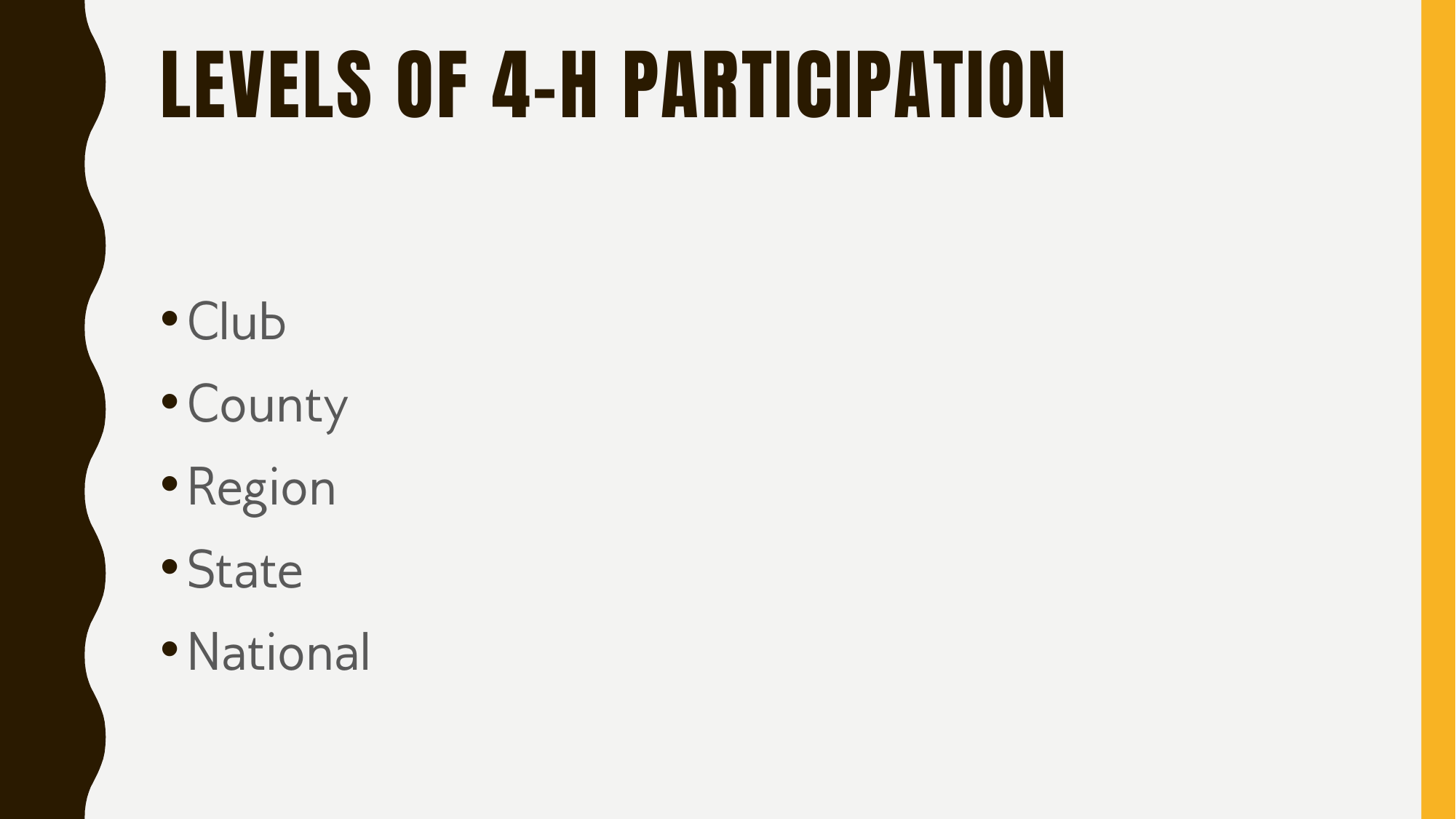

# Levels of 4-H participation
Club
County
Region
State
National